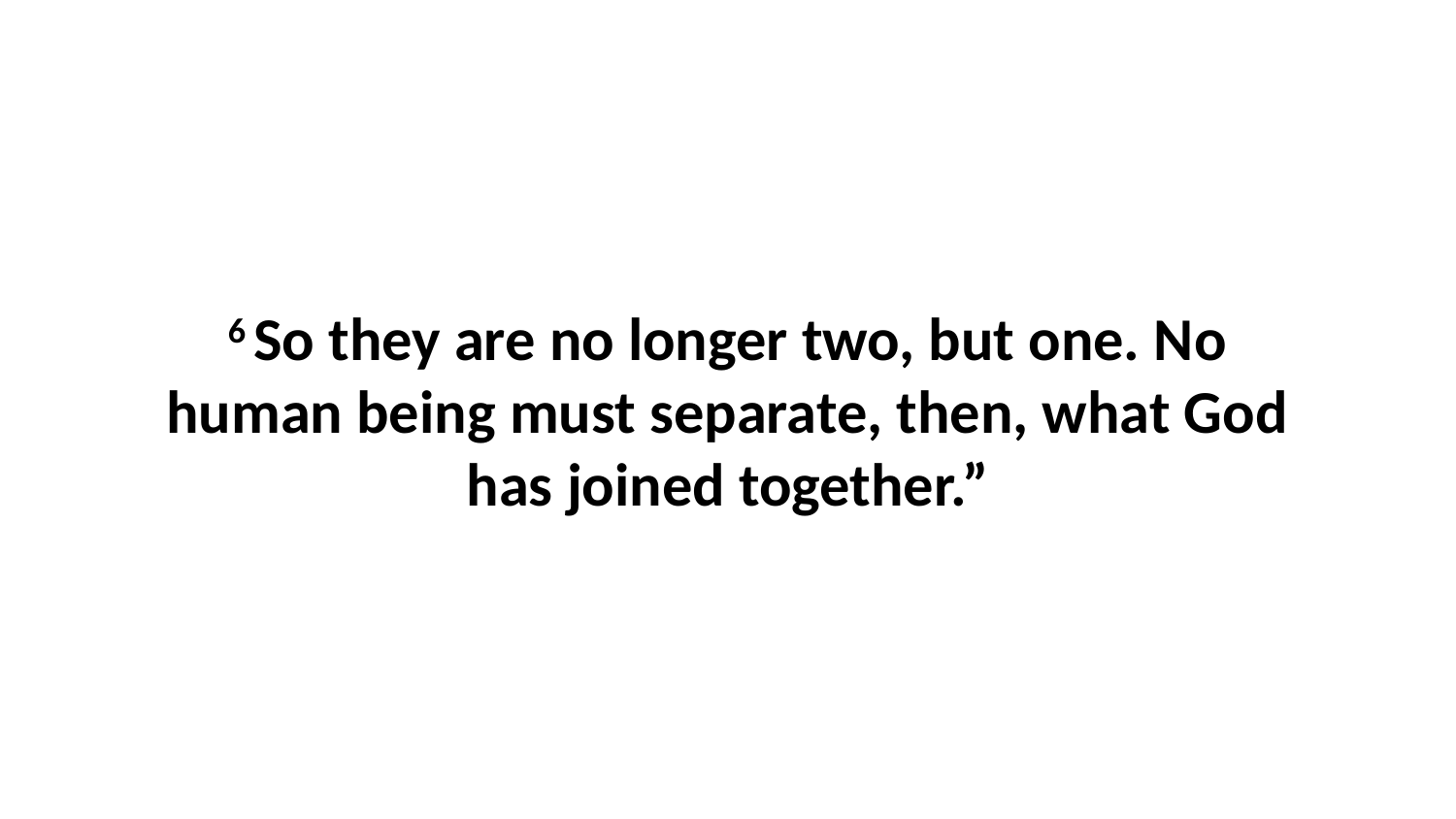

6 So they are no longer two, but one. No human being must separate, then, what God has joined together.”